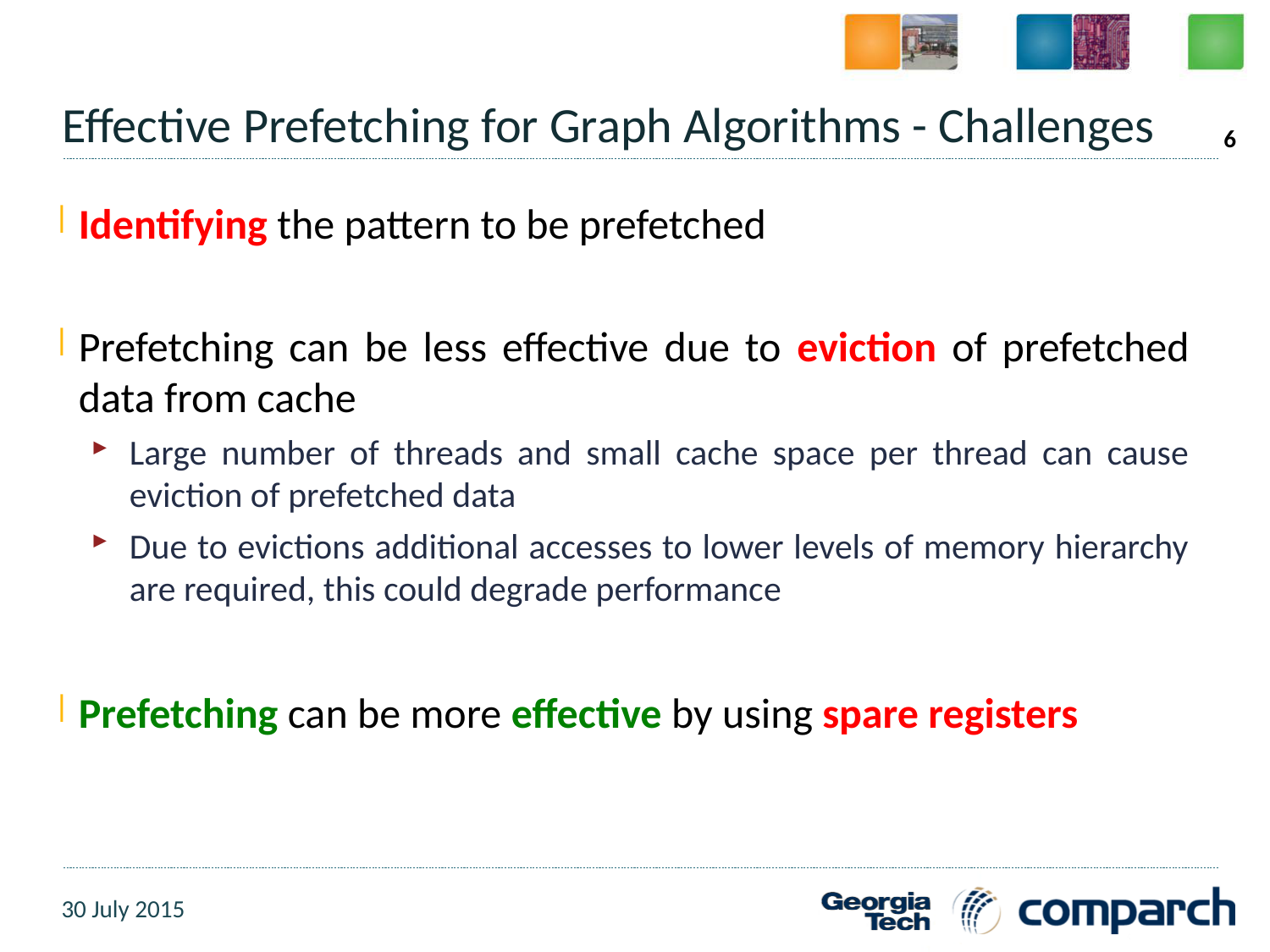

# Effective Prefetching for Graph Algorithms - Challenges
6
Identifying the pattern to be prefetched

Prefetching can be less effective due to eviction of prefetched data from cache
Large number of threads and small cache space per thread can cause eviction of prefetched data
Due to evictions additional accesses to lower levels of memory hierarchy are required, this could degrade performance

Prefetching can be more effective by using spare registers

30 July 2015